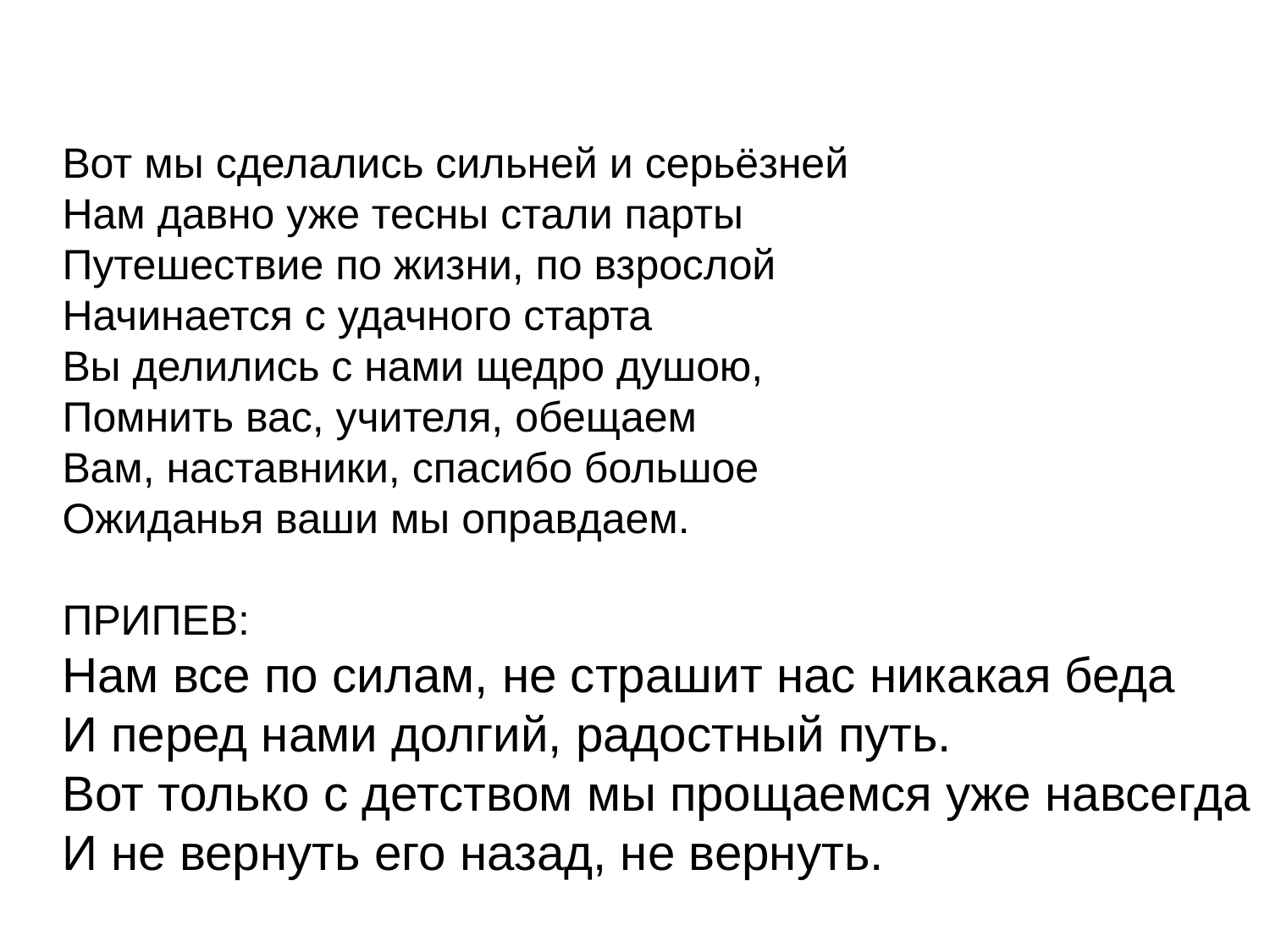

Вот мы сделались сильней и серьёзней
Нам давно уже тесны стали парты
Путешествие по жизни, по взрослой
Начинается с удачного старта
Вы делились с нами щедро душою,
Помнить вас, учителя, обещаем
Вам, наставники, спасибо большое
Ожиданья ваши мы оправдаем.

ПРИПЕВ:
Нам все по силам, не страшит нас никакая беда
И перед нами долгий, радостный путь.
Вот только с детством мы прощаемся уже навсегда
И не вернуть его назад, не вернуть.